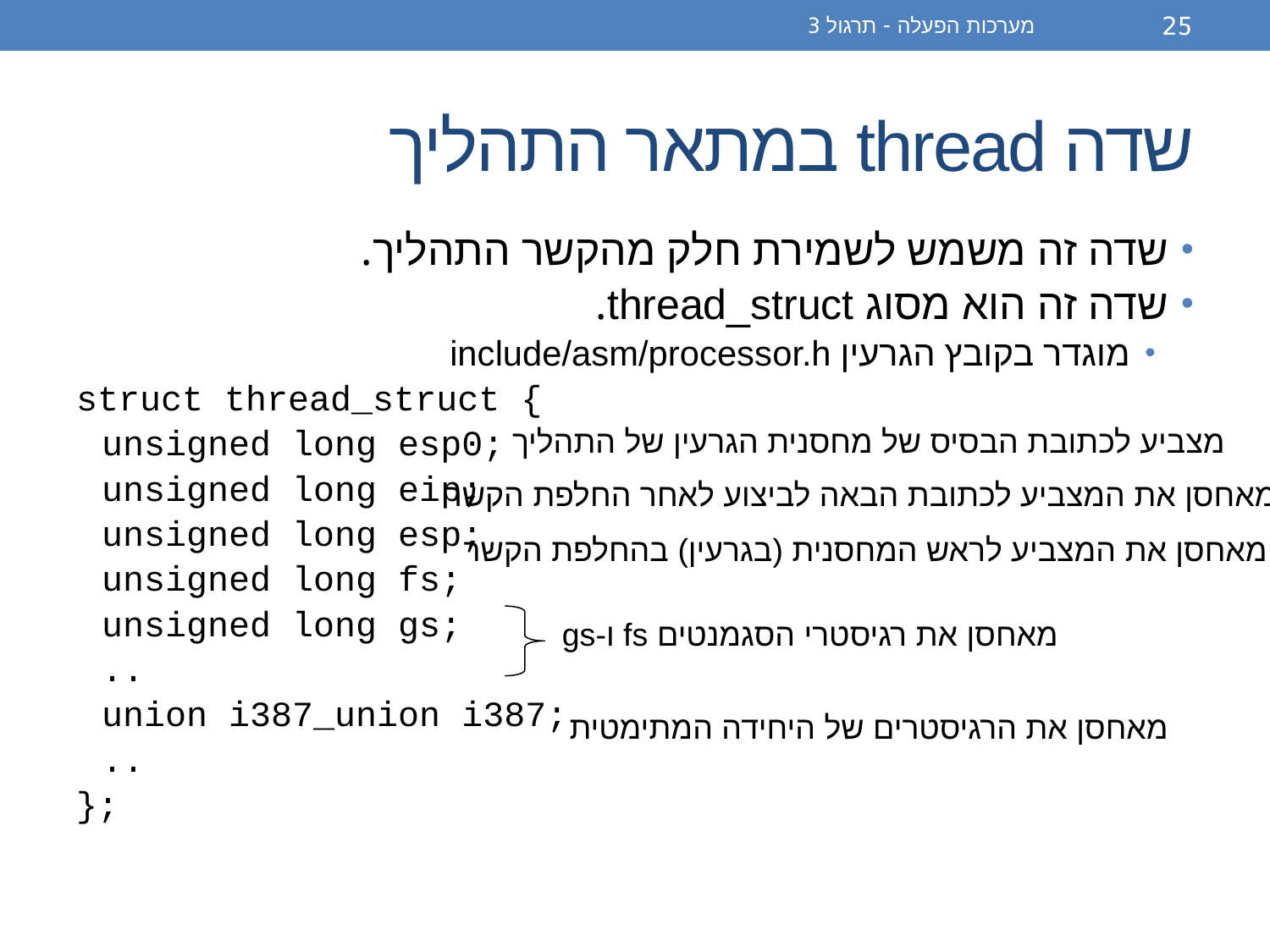

מערכות הפעלה - תרגול 3
25
# שדה thread במתאר התהליך
שדה זה משמש לשמירת חלק מהקשר התהליך.
שדה זה הוא מסוג thread_struct.
מוגדר בקובץ הגרעין include/asm/processor.h
struct thread_struct {
	unsigned long esp0;
	unsigned long eip;
	unsigned long esp;
	unsigned long fs;
	unsigned long gs;
	..
	union i387_union i387;
	..
};

מצביע לכתובת הבסיס של מחסנית הגרעין של התהליך
מאחסן את המצביע לכתובת הבאה לביצוע לאחר החלפת הקשר
מאחסן את המצביע לראש המחסנית (בגרעין) בהחלפת הקשר

מאחסן את רגיסטרי הסגמנטים fs ו-gs
מאחסן את הרגיסטרים של היחידה המתימטית